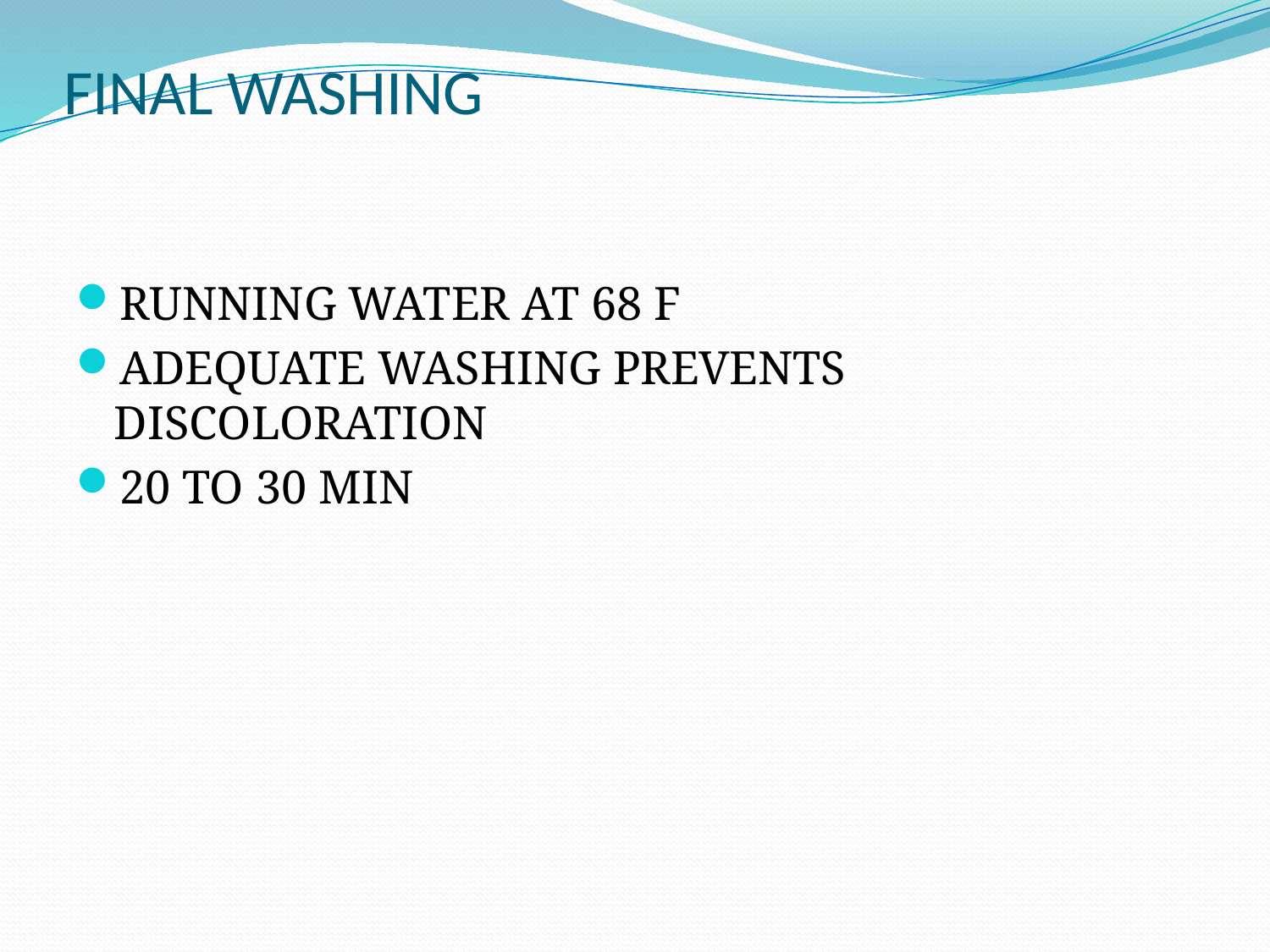

# FINAL WASHING
RUNNING WATER AT 68 F
ADEQUATE WASHING PREVENTS DISCOLORATION
20 TO 30 MIN